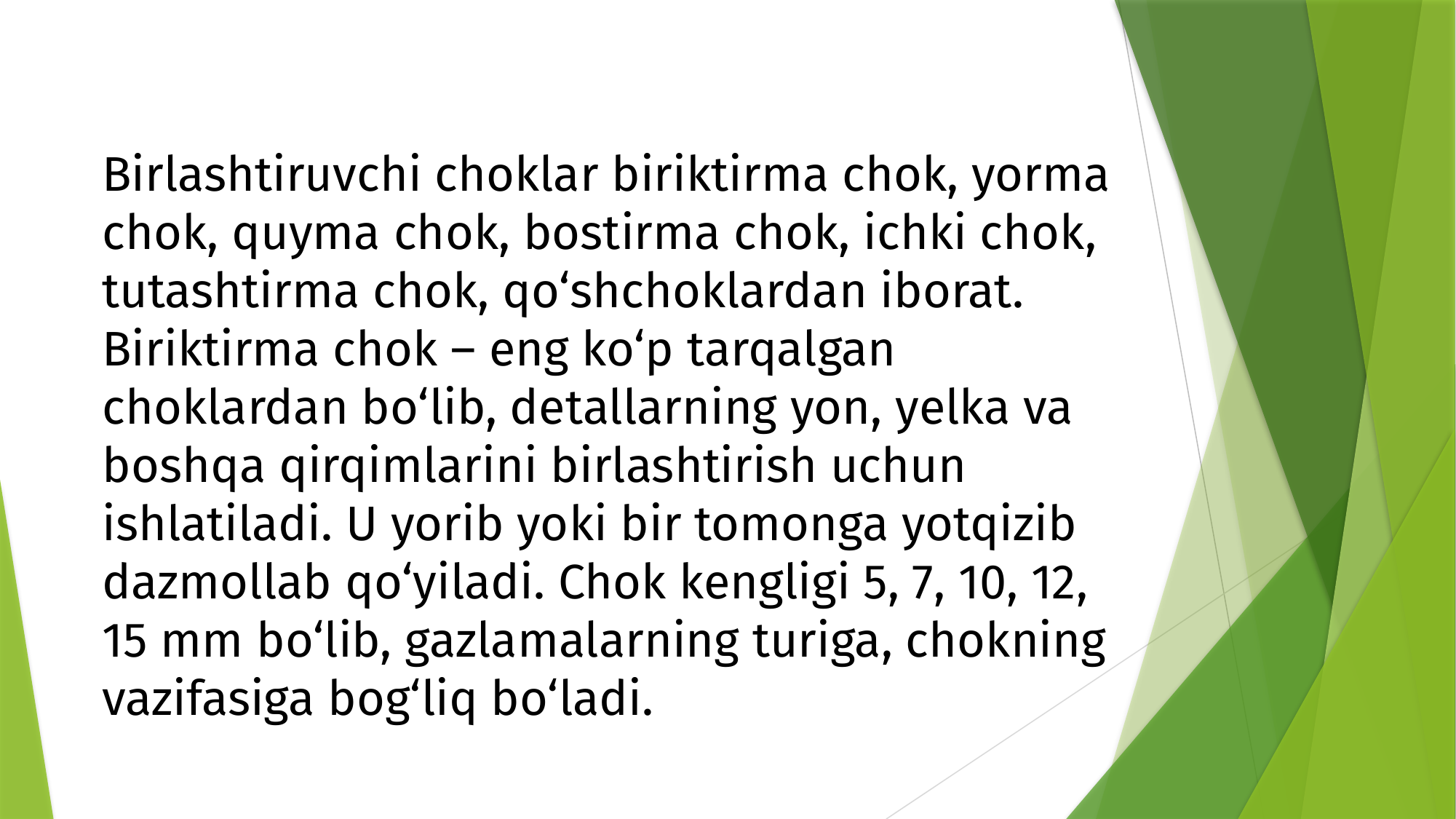

Birlashtiruvchi choklar biriktirma chok, yorma chok, quyma chok, bostirma chok, ichki chok, tutashtirma chok, qo‘shchoklardan iborat. Biriktirma chok – eng ko‘p tarqalgan choklardan bo‘lib, detallarning yon, yelka va boshqa qirqimlarini birlashtirish uchun ishlatiladi. U yorib yoki bir tomonga yotqizib dazmollab qo‘yiladi. Chok kengligi 5, 7, 10, 12, 15 mm bo‘lib, gazlamalarning turiga, chokning vazifasiga bog‘liq bo‘ladi.